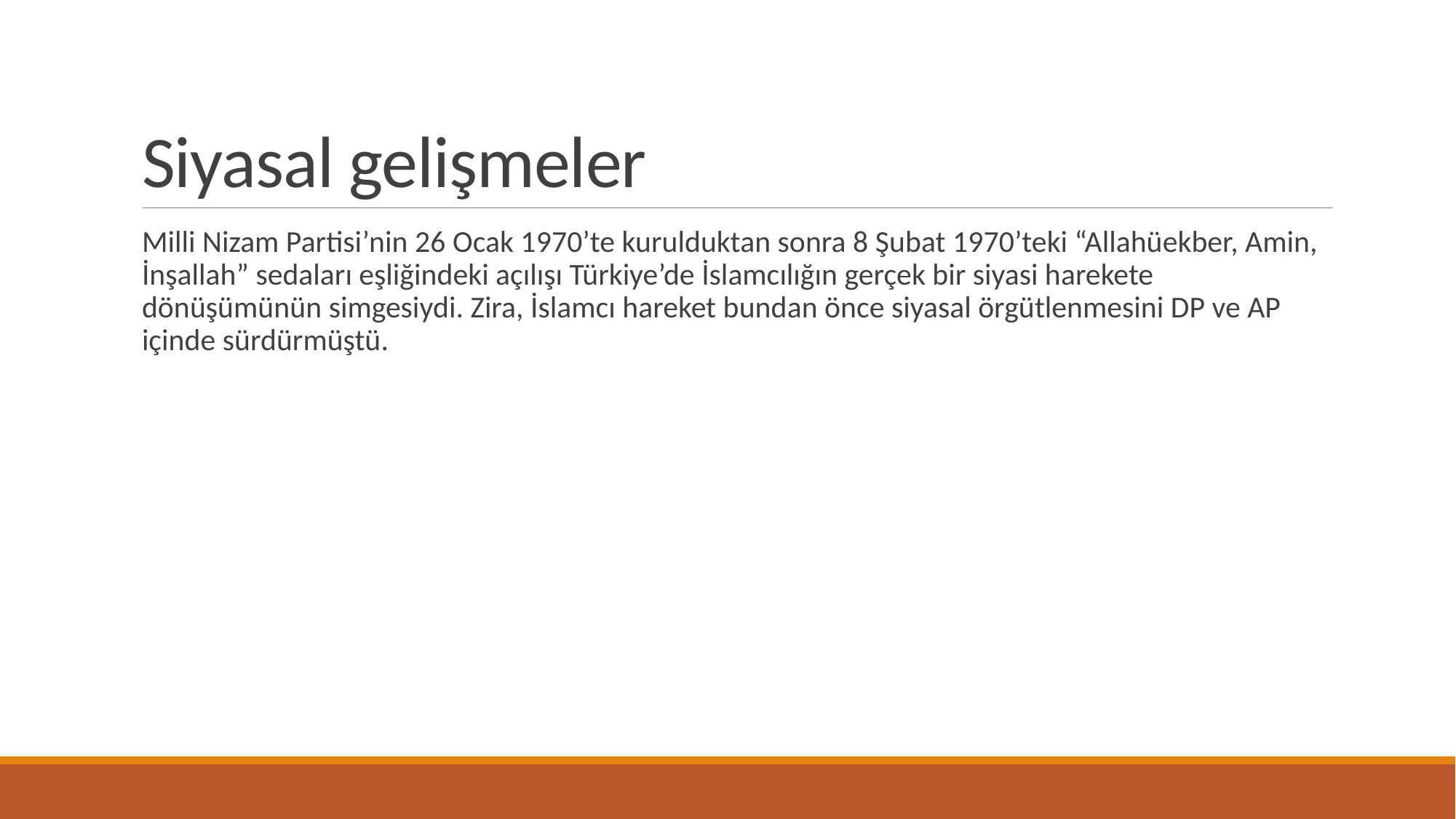

# Siyasal gelişmeler
Milli Nizam Partisi’nin 26 Ocak 1970’te kurulduktan sonra 8 Şubat 1970’teki “Allahüekber, Amin, İnşallah” sedaları eşliğindeki açılışı Türkiye’de İslamcılığın gerçek bir siyasi harekete dönüşümünün simgesiydi. Zira, İslamcı hareket bundan önce siyasal örgütlenmesini DP ve AP içinde sürdürmüştü.